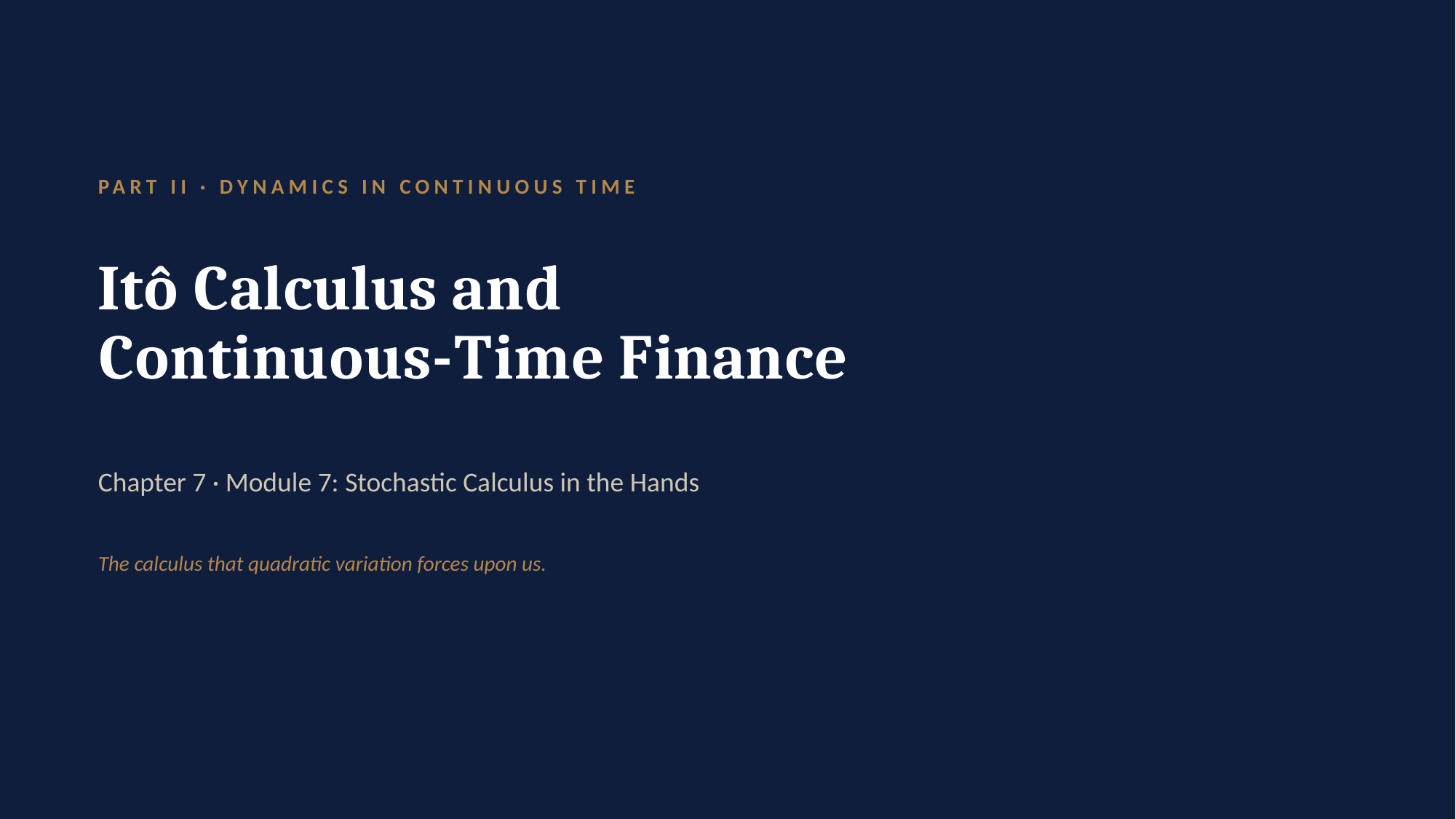

PART II · DYNAMICS IN CONTINUOUS TIME
Itô Calculus and
Continuous-Time Finance
Chapter 7 · Module 7: Stochastic Calculus in the Hands
The calculus that quadratic variation forces upon us.